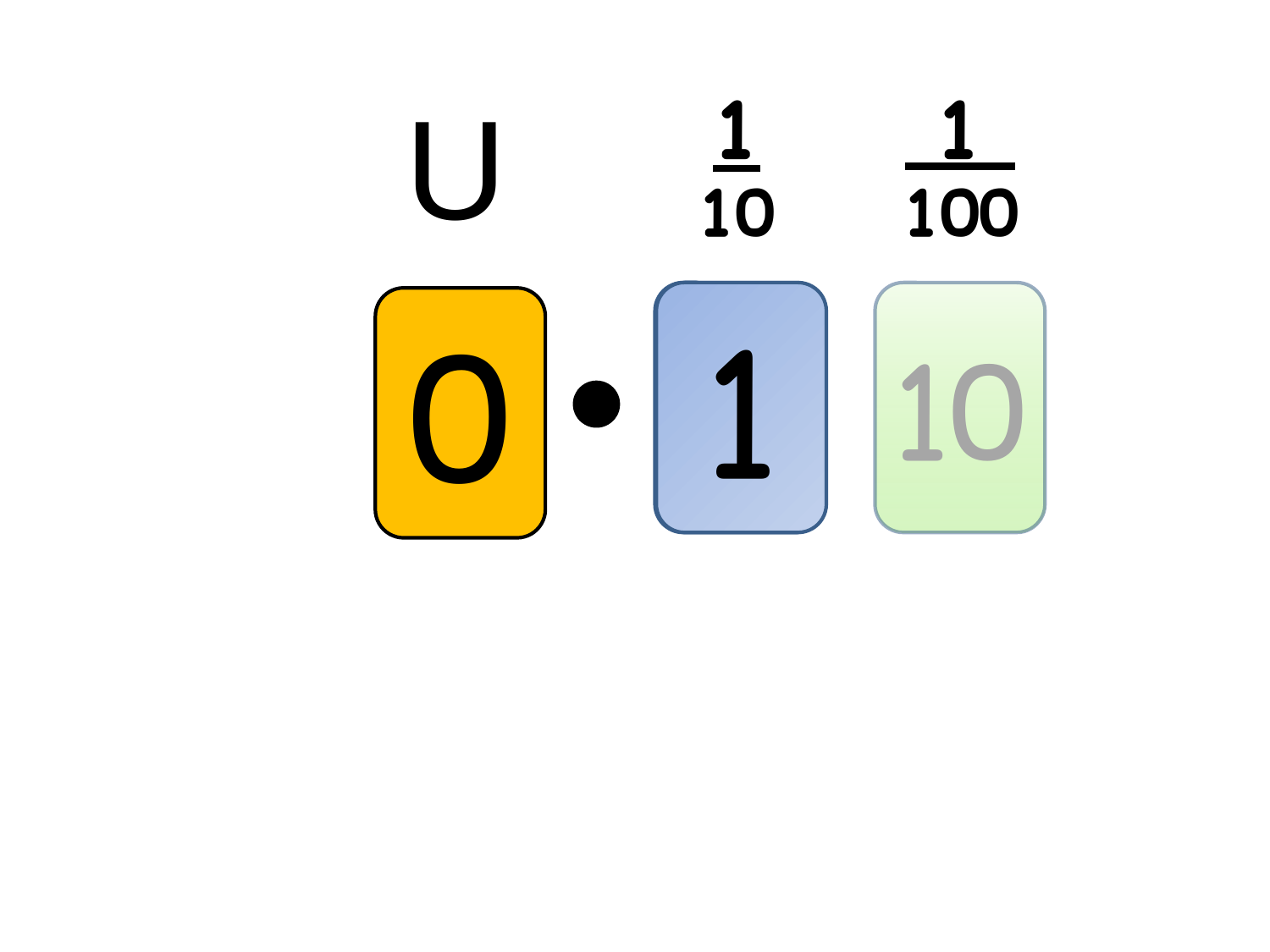

U
1
1
10
100

7
6
0
1
10
9
4
1
0
8
2
3
5
0